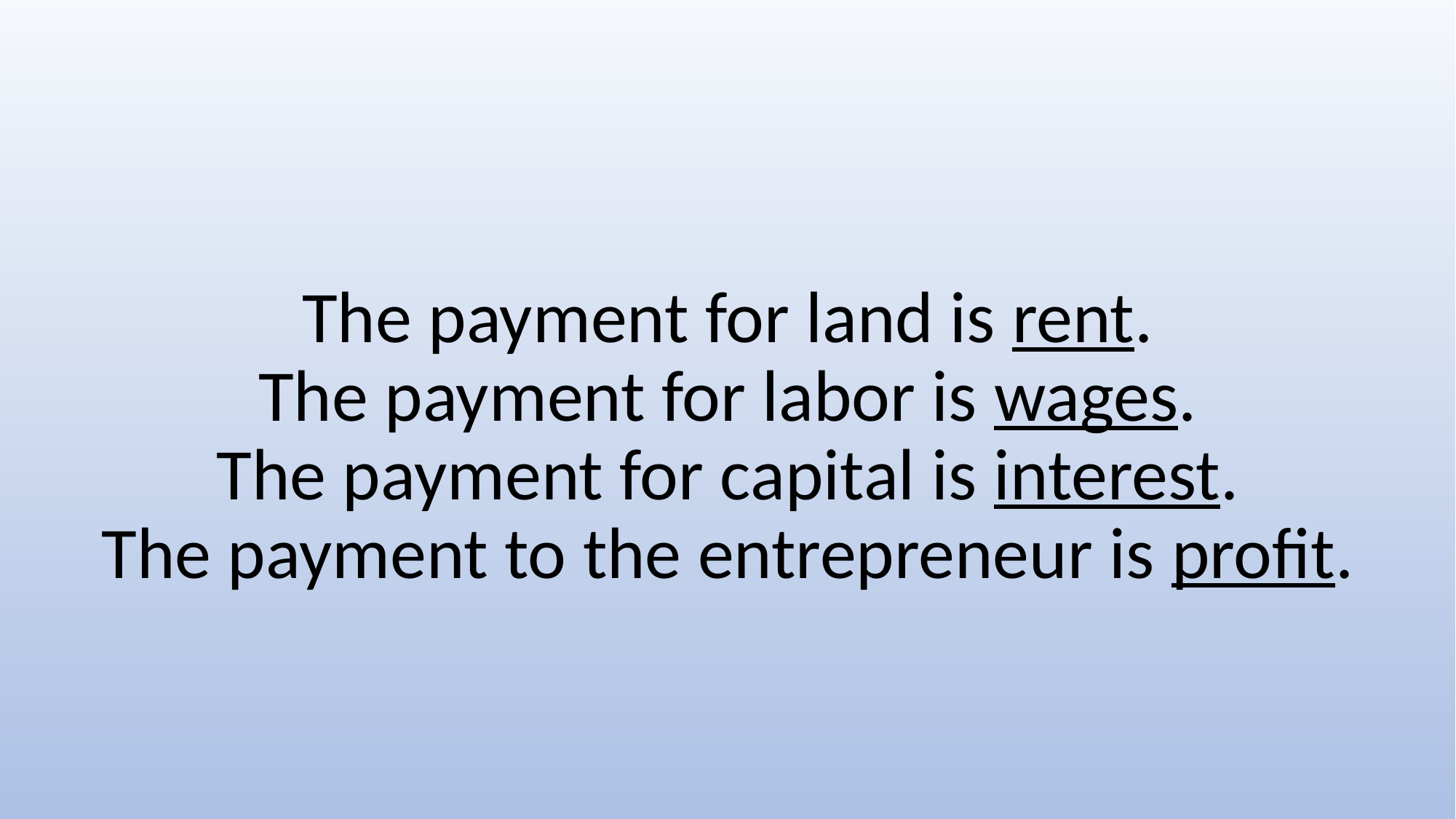

# The payment for land is rent. The payment for labor is wages. The payment for capital is interest. The payment to the entrepreneur is profit.